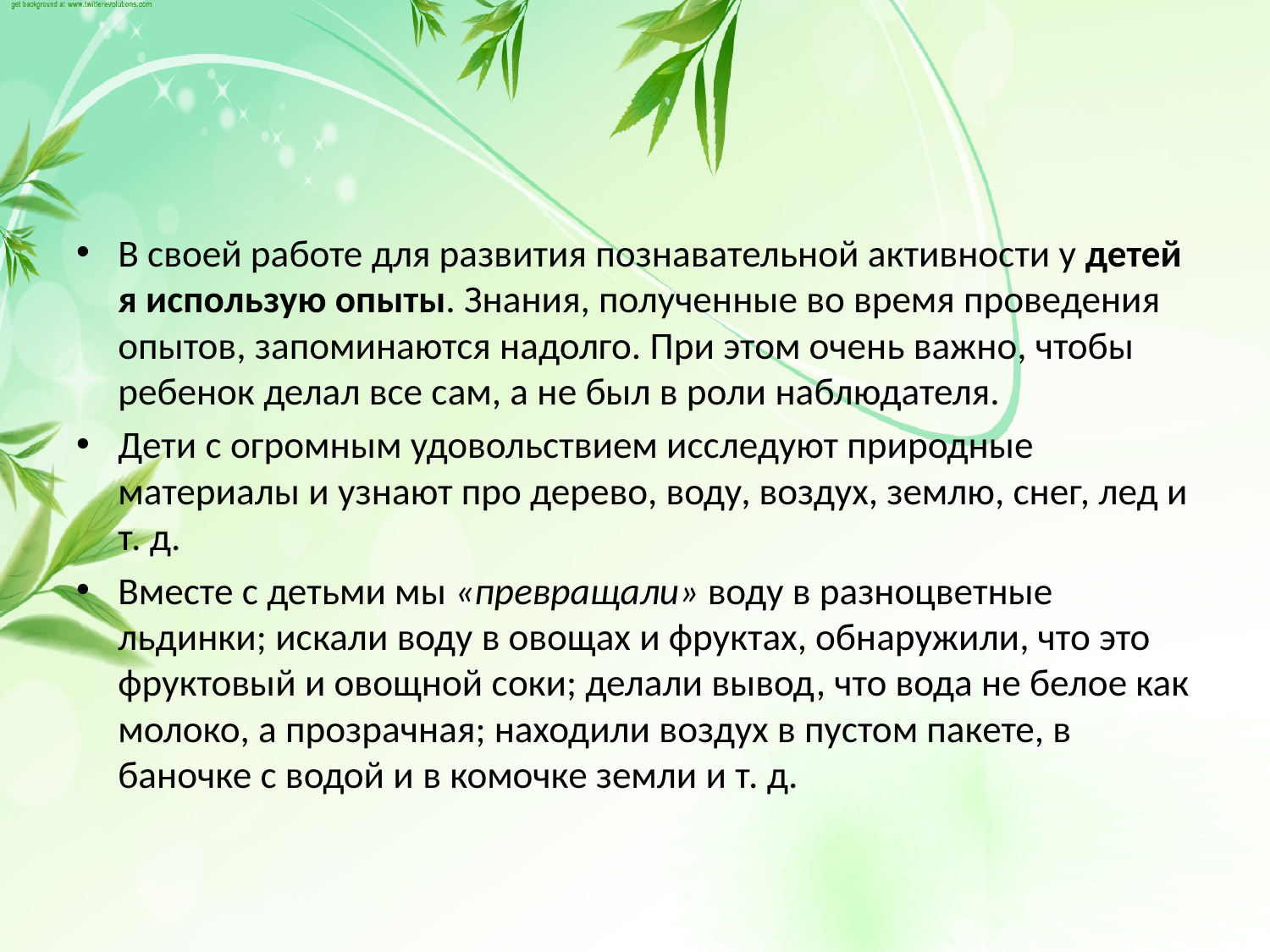

#
В своей работе для развития познавательной активности у детей я использую опыты. Знания, полученные во время проведения опытов, запоминаются надолго. При этом очень важно, чтобы ребенок делал все сам, а не был в роли наблюдателя.
Дети с огромным удовольствием исследуют природные материалы и узнают про дерево, воду, воздух, землю, снег, лед и т. д.
Вместе с детьми мы «превращали» воду в разноцветные льдинки; искали воду в овощах и фруктах, обнаружили, что это фруктовый и овощной соки; делали вывод, что вода не белое как молоко, а прозрачная; находили воздух в пустом пакете, в баночке с водой и в комочке земли и т. д.